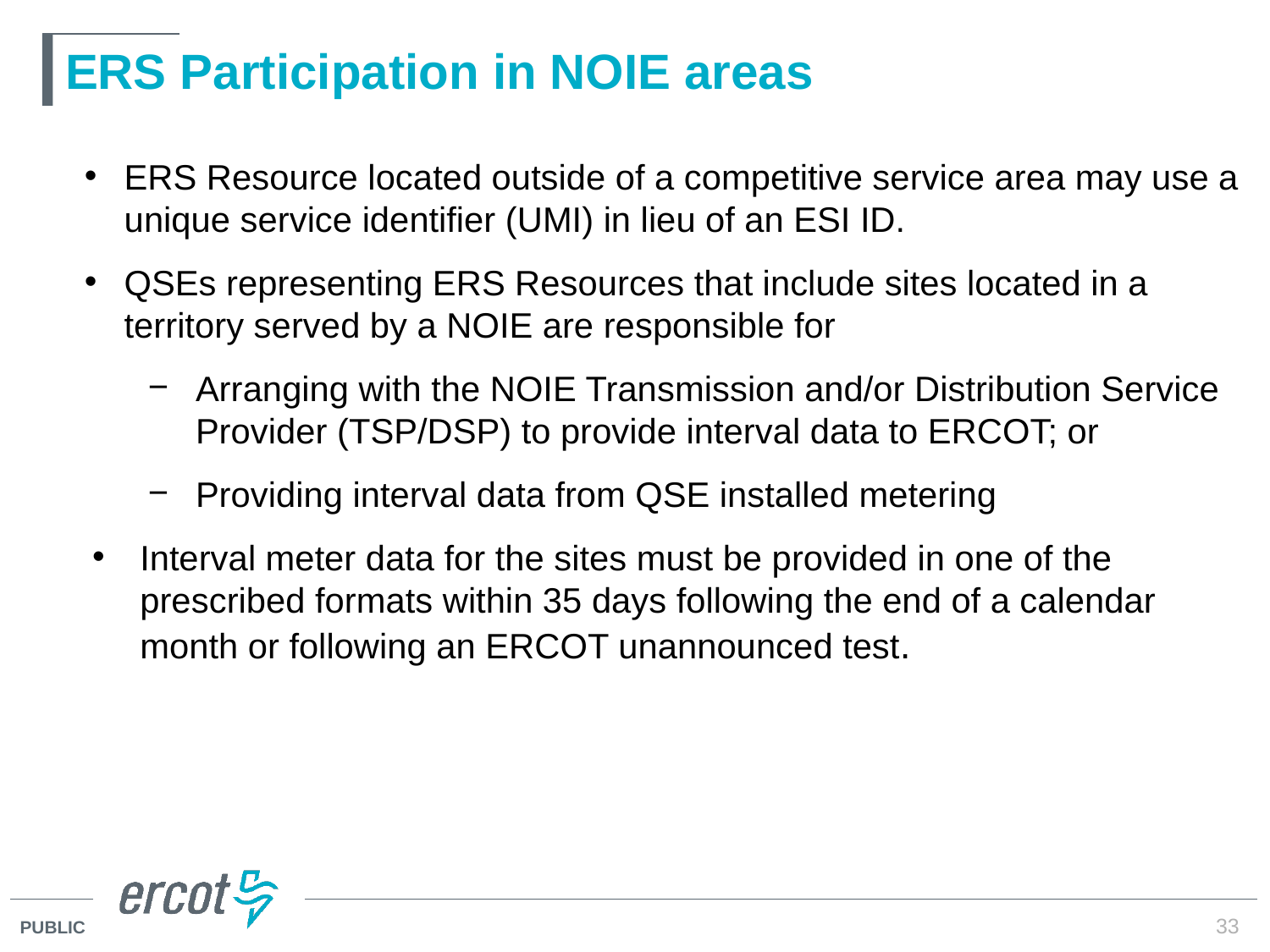

# ERS Participation in NOIE areas
ERS Resource located outside of a competitive service area may use a unique service identifier (UMI) in lieu of an ESI ID.
QSEs representing ERS Resources that include sites located in a territory served by a NOIE are responsible for
Arranging with the NOIE Transmission and/or Distribution Service Provider (TSP/DSP) to provide interval data to ERCOT; or
Providing interval data from QSE installed metering
Interval meter data for the sites must be provided in one of the prescribed formats within 35 days following the end of a calendar month or following an ERCOT unannounced test.

33